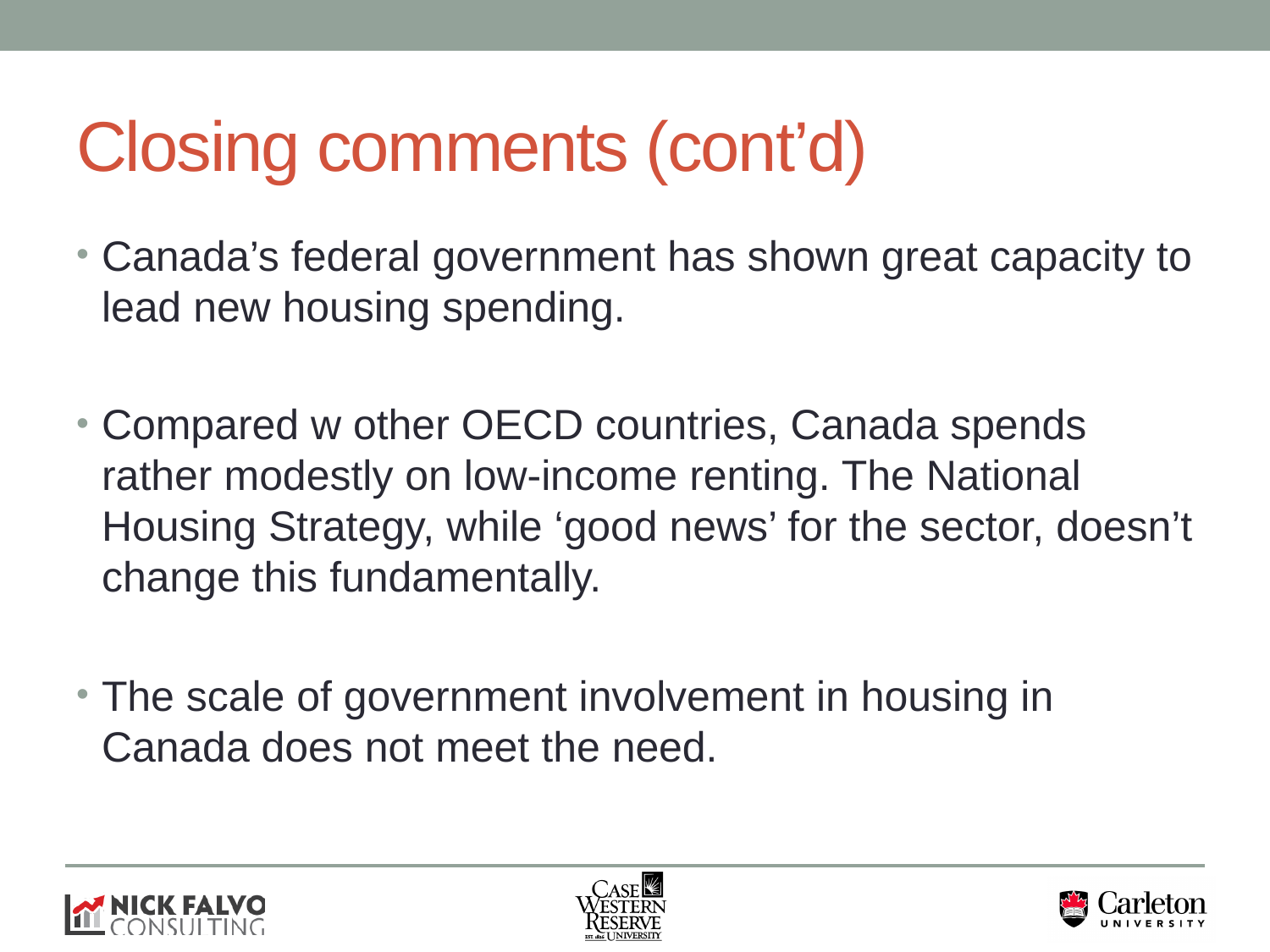

# Closing comments (cont’d)
Canada’s federal government has shown great capacity to lead new housing spending.

Compared w other OECD countries, Canada spends rather modestly on low-income renting. The National Housing Strategy, while ‘good news’ for the sector, doesn’t change this fundamentally.

The scale of government involvement in housing in Canada does not meet the need.